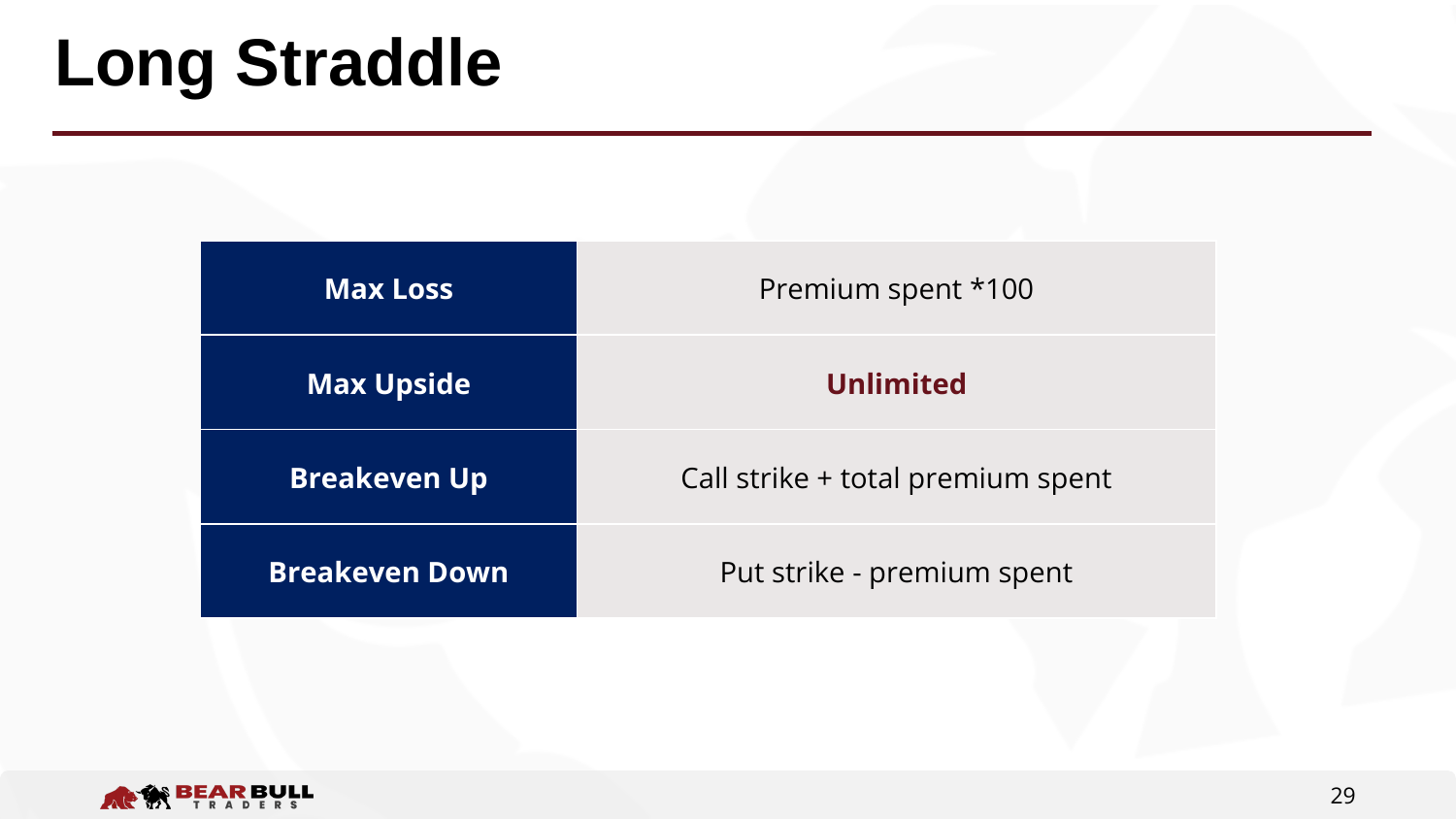

# Long Straddle
| Max Loss | Premium spent \*100 |
| --- | --- |
| Max Upside | Unlimited |
| Breakeven Up | Call strike + total premium spent |
| Breakeven Down | Put strike - premium spent |